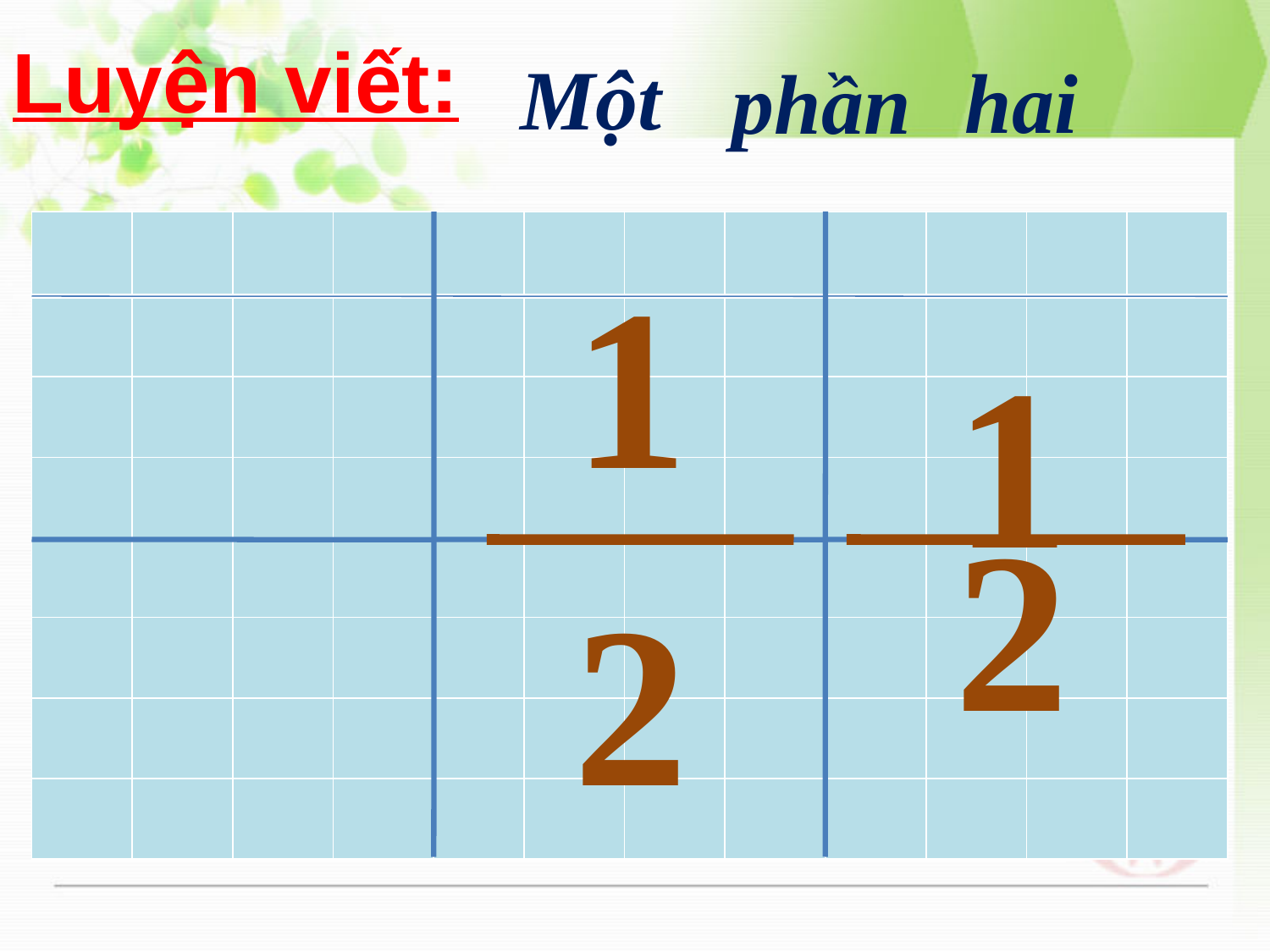

Luyện viết:
Một
hai
phần
|  |  |  |  |
| --- | --- | --- | --- |
|  |  |  |  |
|  |  |  |  |
|  |  |  |  |
|  |  |  |  |
|  |  |  |  |
|  |  |  |  |
|  |  |  |  |
|  |  |  |  |
| --- | --- | --- | --- |
|  |  |  |  |
|  |  |  |  |
|  |  |  |  |
|  |  |  |  |
|  |  |  |  |
|  |  |  |  |
|  |  |  |  |
|  |  |  |  |
| --- | --- | --- | --- |
|  |  |  |  |
|  |  |  |  |
|  |  |  |  |
|  |  |  |  |
|  |  |  |  |
|  |  |  |  |
|  |  |  |  |
1
1
2
2